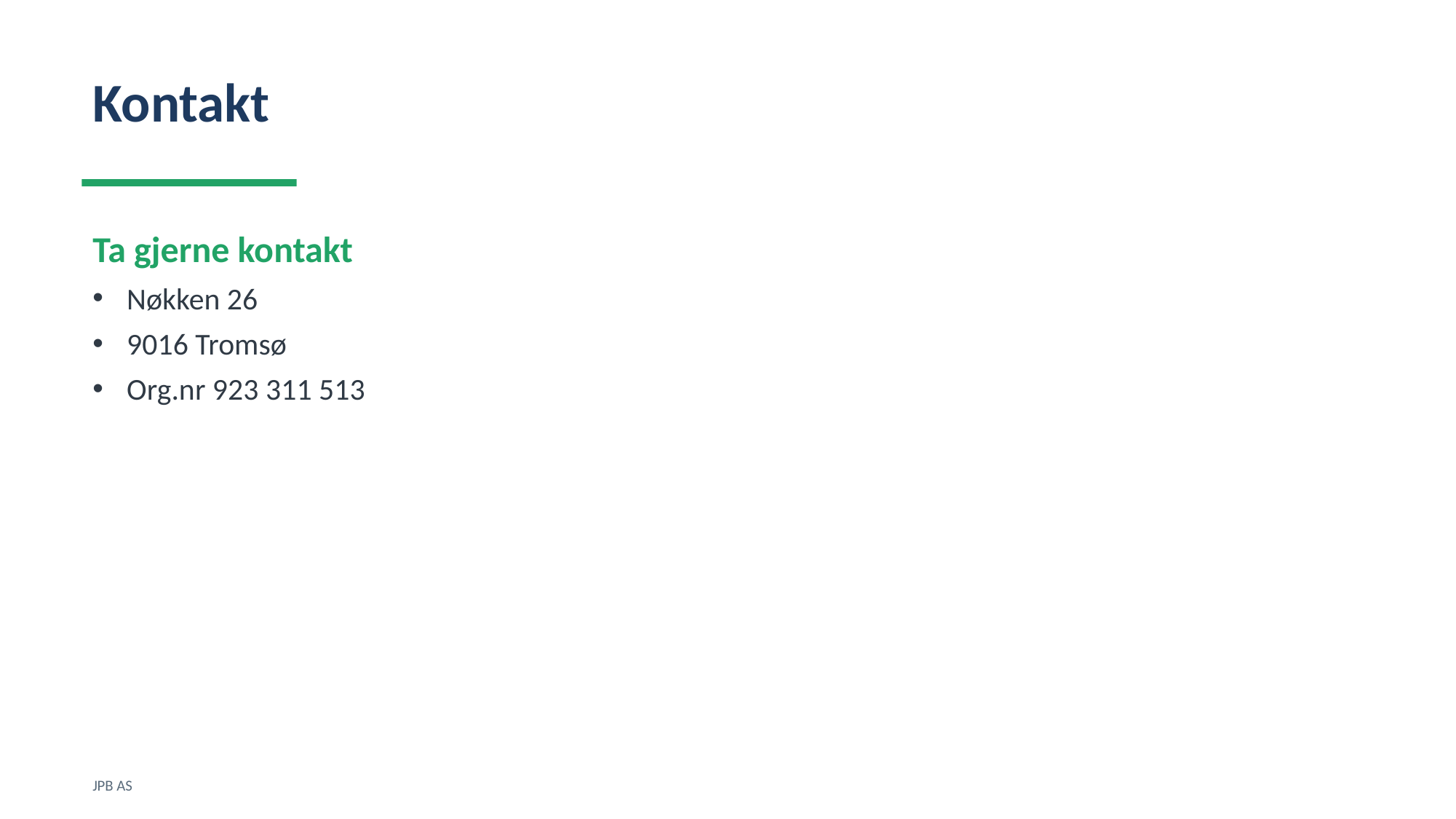

Kontakt

Ta gjerne kontakt
Nøkken 26
9016 Tromsø
Org.nr 923 311 513
JPB AS